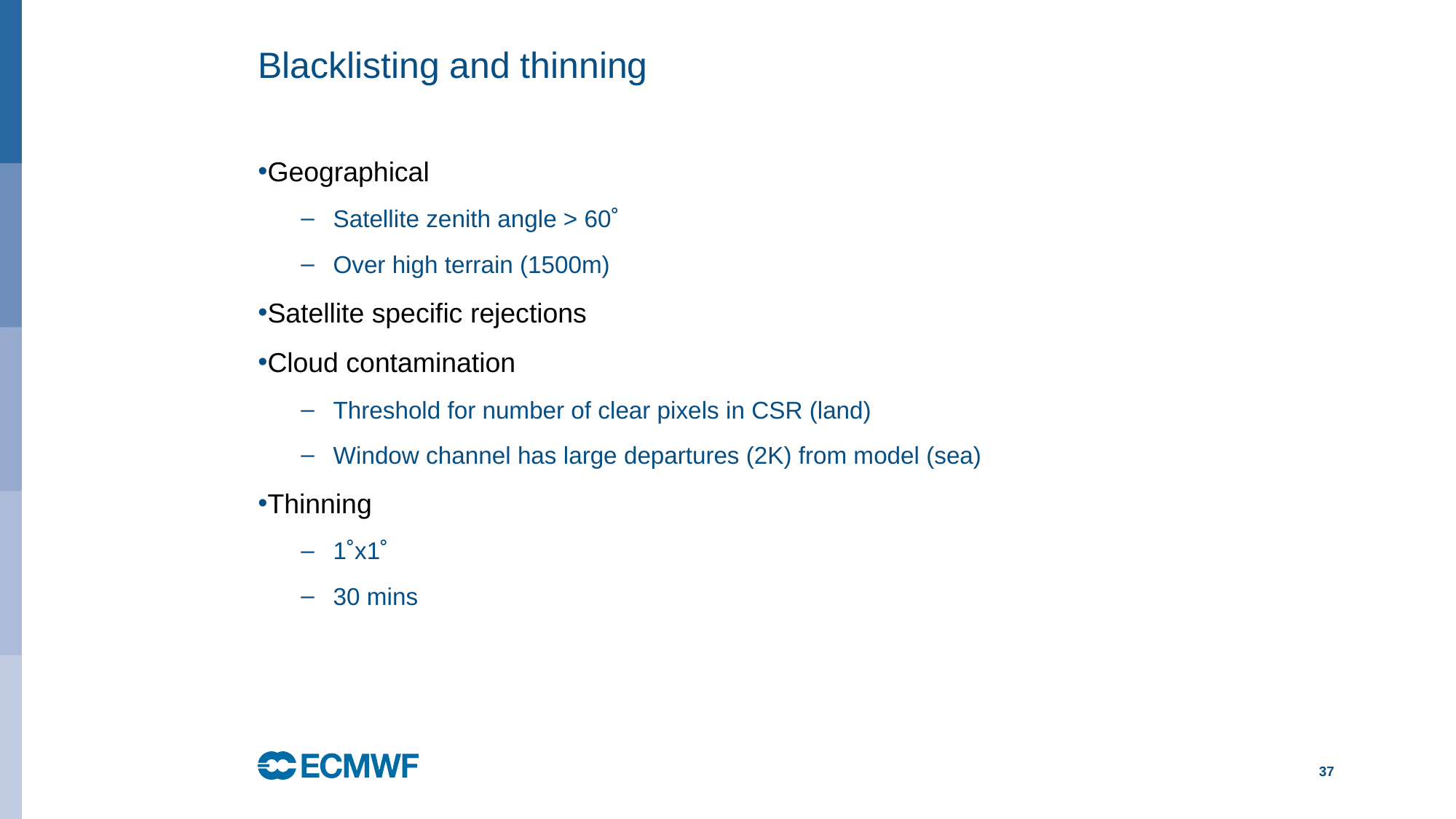

# Blacklisting and thinning
Geographical
Satellite zenith angle > 60˚
Over high terrain (1500m)
Satellite specific rejections
Cloud contamination
Threshold for number of clear pixels in CSR (land)
Window channel has large departures (2K) from model (sea)
Thinning
1˚x1˚
30 mins
37